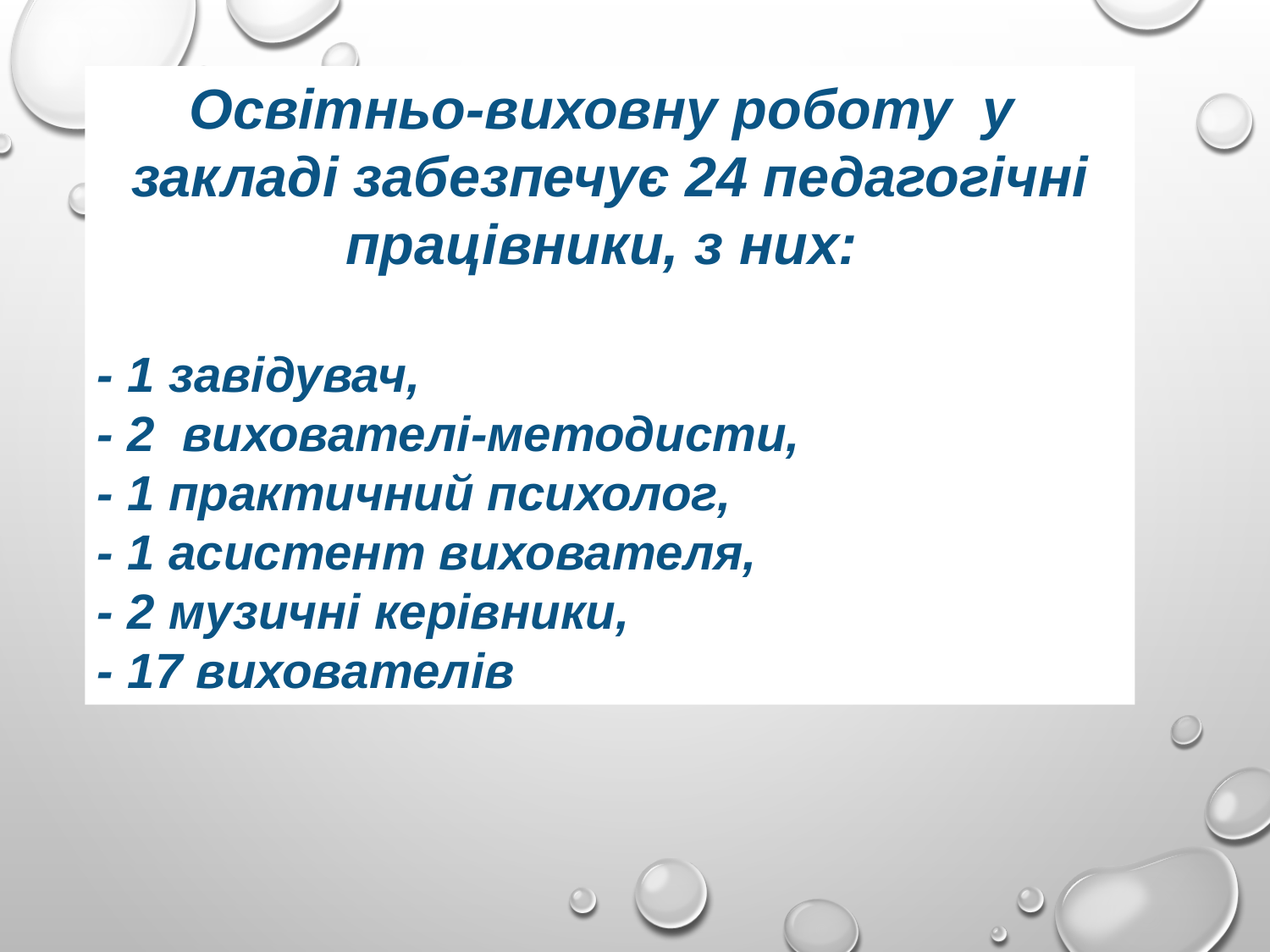

Освітньо-виховну роботу  у  закладі забезпечує 24 педагогічні працівники, з них:

- 1 завідувач,
- 2  вихователі-методисти,
- 1 практичний психолог,
- 1 асистент вихователя,
- 2 музичні керівники,
- 17 вихователів